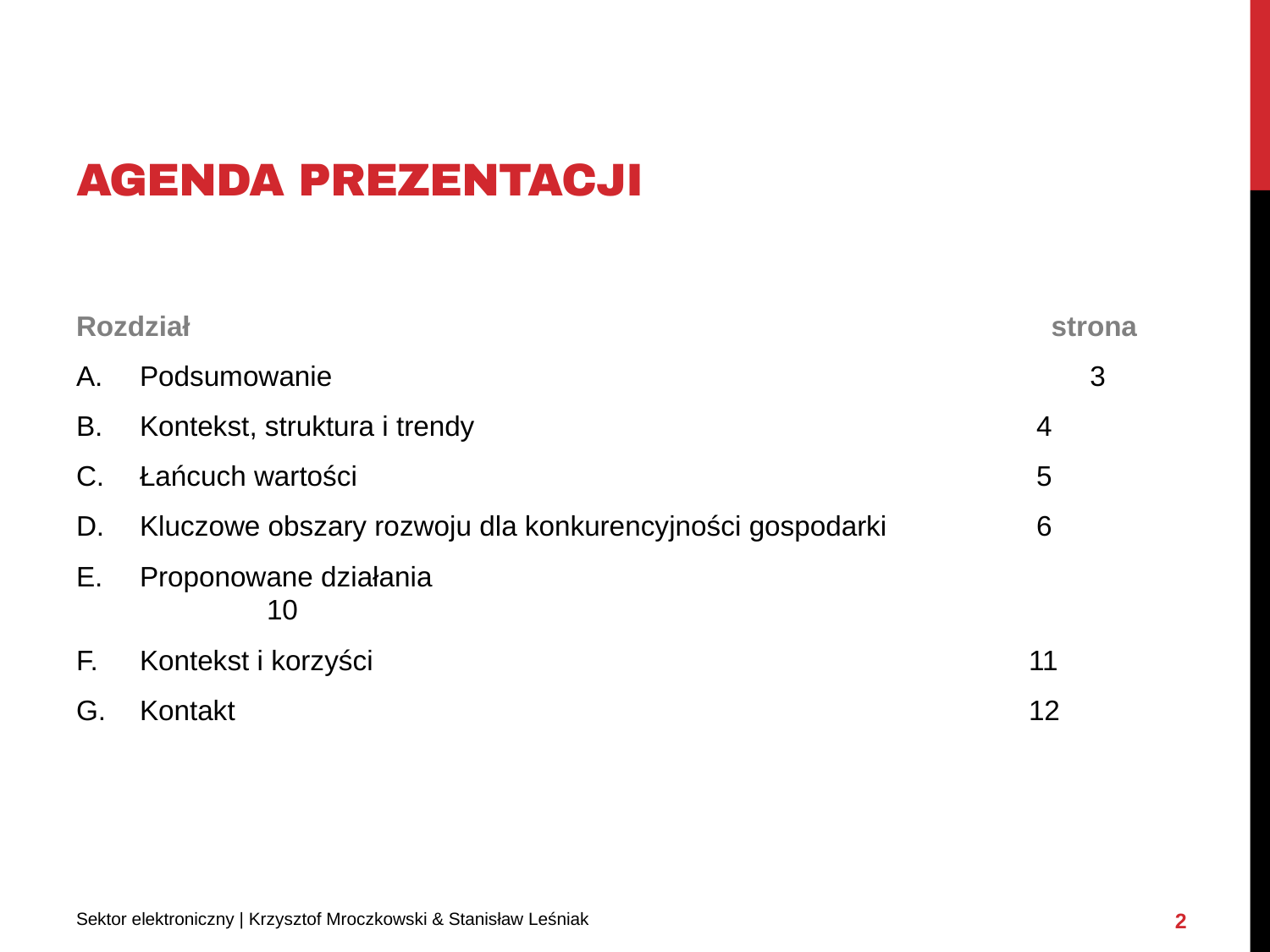

# Agenda prezentacji

Rozdział			 	     			           strona
Podsumowanie                                                                                                 3
Kontekst, struktura i trendy					 4
Łańcuch wartości						 5
Kluczowe obszary rozwoju dla konkurencyjności gospodarki		 6
Proponowane działania						10
Kontekst i korzyści						11
Kontakt							12
2
Sektor elektroniczny | Krzysztof Mroczkowski & Stanisław Leśniak